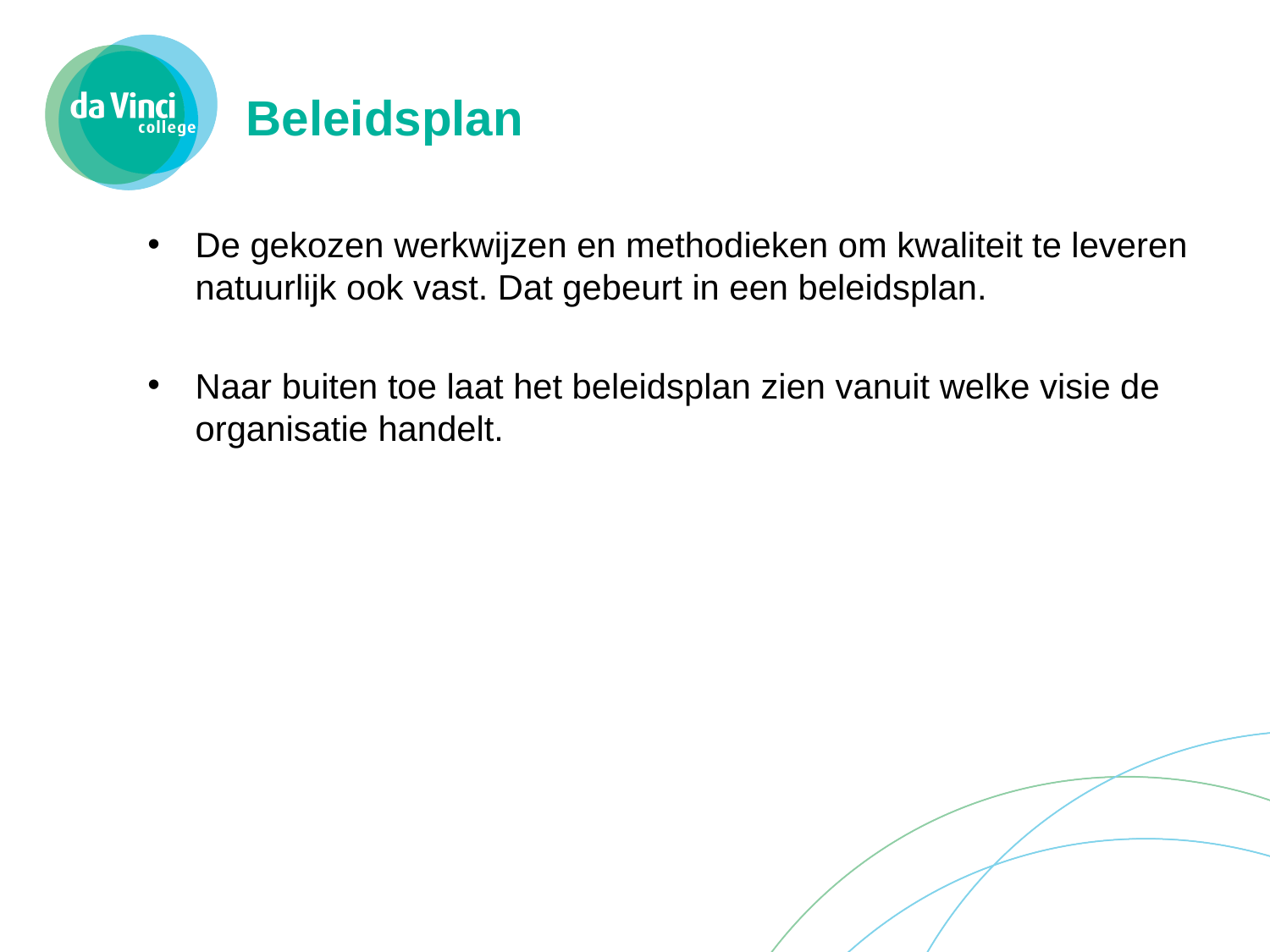

# Beleidsplan
De gekozen werkwijzen en methodieken om kwaliteit te leveren natuurlijk ook vast. Dat gebeurt in een beleidsplan.

Naar buiten toe laat het beleidsplan zien vanuit welke visie de organisatie handelt.